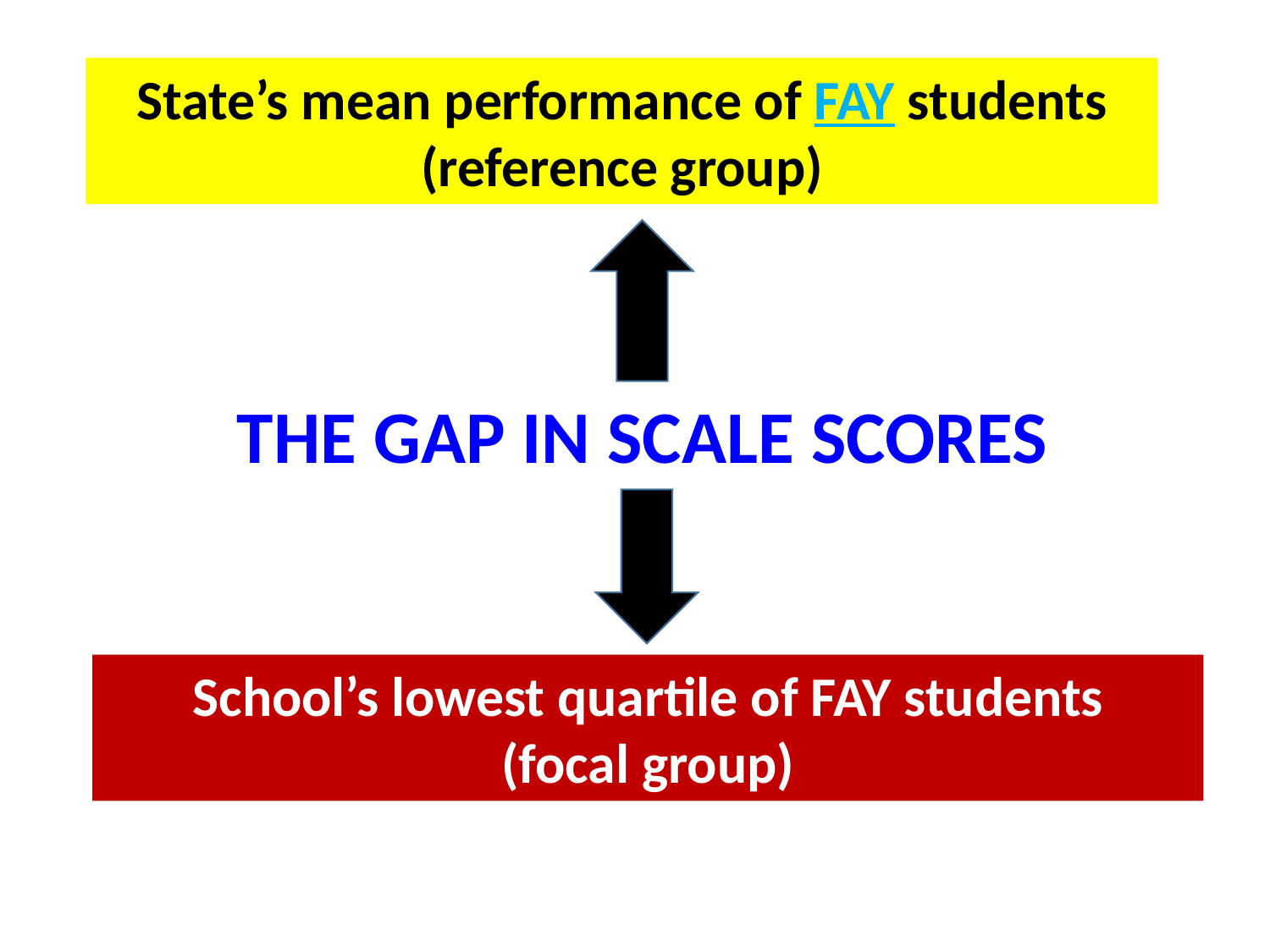

State’s mean performance of FAY students
(reference group)

THE GAP in Scale Scores

School’s lowest quartile of FAY students
(focal group)